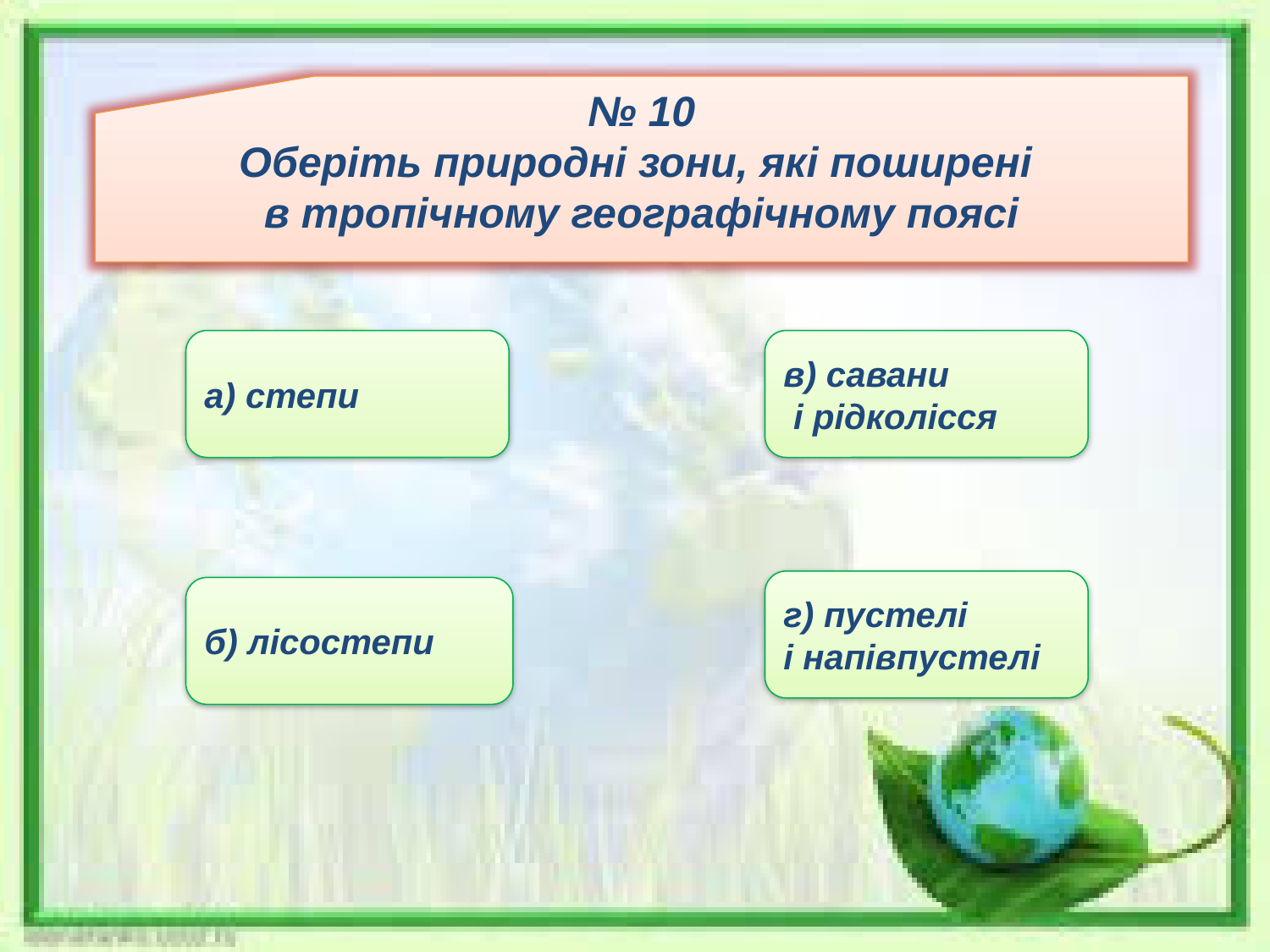

№ 10
Оберіть природні зони, які поширені
в тропічному географічному поясі

а) степи
в) савани
 і рідколісся
г) пустелі
і напівпустелі
б) лісостепи